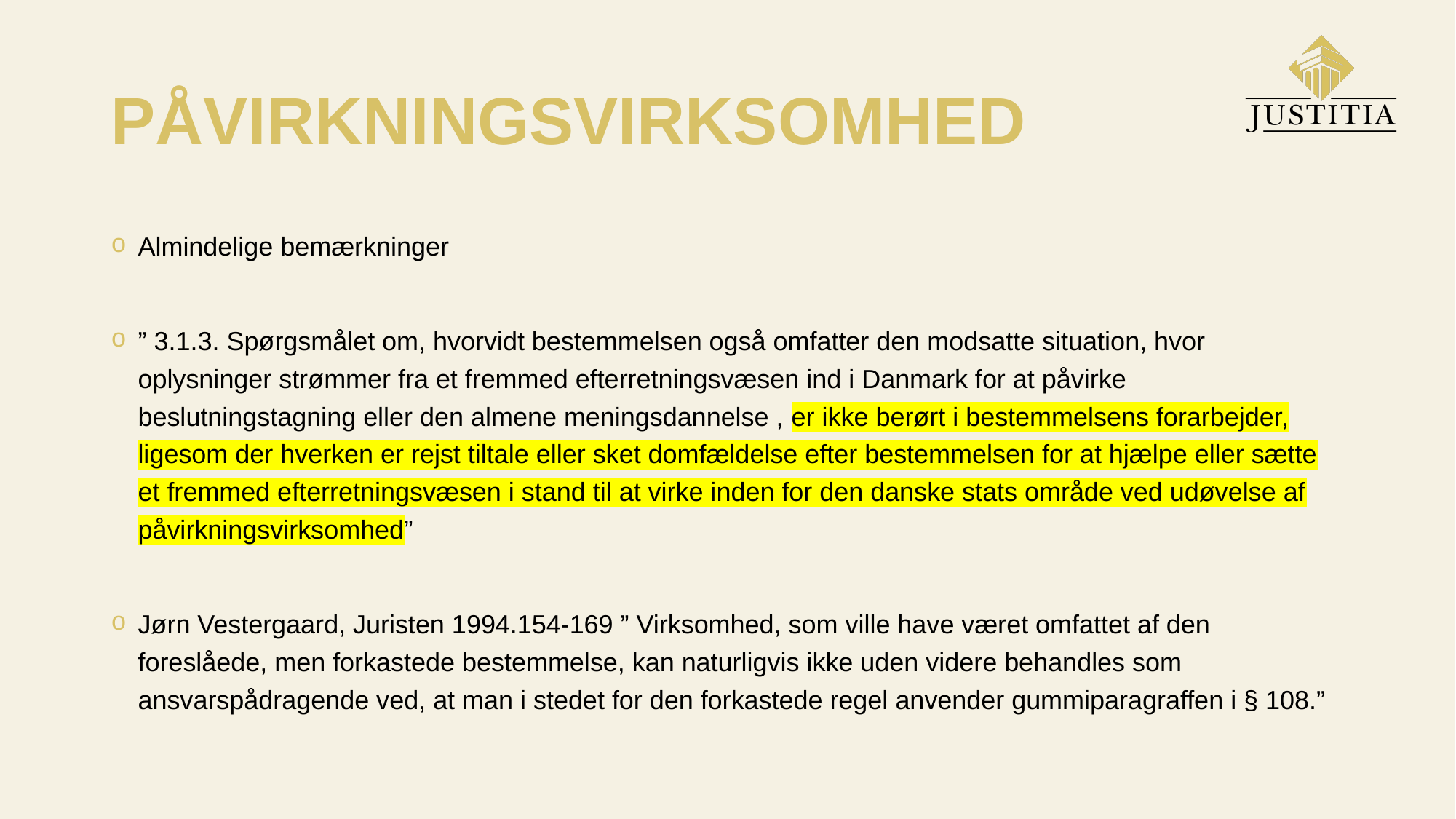

# PÅVIRKNINGSVIRKSOMHED
Almindelige bemærkninger

” 3.1.3. Spørgsmålet om, hvorvidt bestemmelsen også omfatter den modsatte situation, hvor oplysninger strømmer fra et fremmed efterretningsvæsen ind i Danmark for at påvirke beslutningstagning eller den almene meningsdannelse , er ikke berørt i bestemmelsens forarbejder, ligesom der hverken er rejst tiltale eller sket domfældelse efter bestemmelsen for at hjælpe eller sætte et fremmed efterretningsvæsen i stand til at virke inden for den danske stats område ved udøvelse af påvirkningsvirksomhed”

Jørn Vestergaard, Juristen 1994.154-169 ” Virksomhed, som ville have været omfattet af den foreslåede, men forkastede bestemmelse, kan naturligvis ikke uden videre behandles som ansvarspådragende ved, at man i stedet for den forkastede regel anvender gummiparagraffen i § 108.”